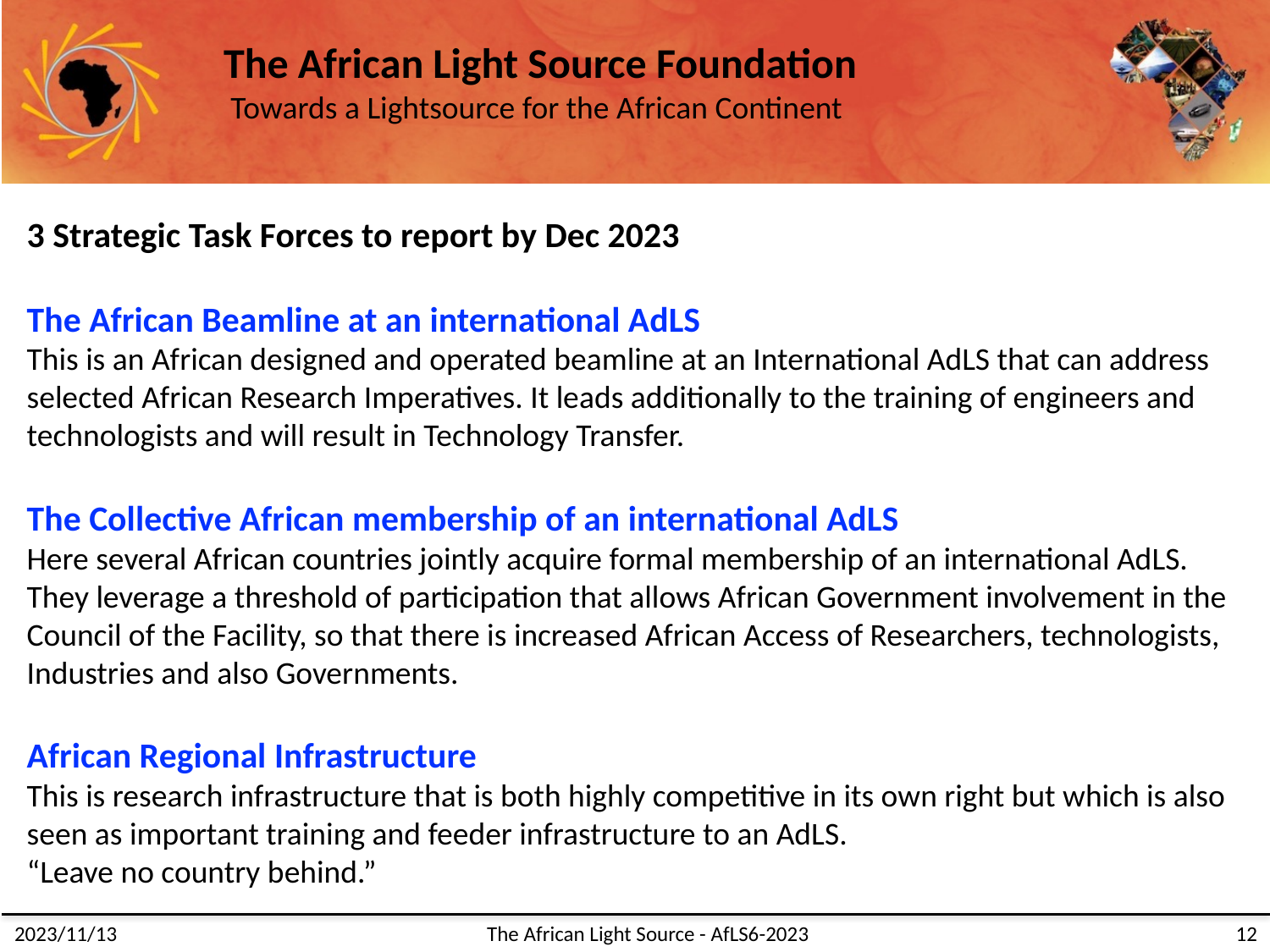

3 Strategic Task Forces to report by Dec 2023

The African Beamline at an international AdLS
This is an African designed and operated beamline at an International AdLS that can address selected African Research Imperatives. It leads additionally to the training of engineers and technologists and will result in Technology Transfer.

The Collective African membership of an international AdLS
Here several African countries jointly acquire formal membership of an international AdLS. They leverage a threshold of participation that allows African Government involvement in the Council of the Facility, so that there is increased African Access of Researchers, technologists, Industries and also Governments.

African Regional Infrastructure
This is research infrastructure that is both highly competitive in its own right but which is also seen as important training and feeder infrastructure to an AdLS.
“Leave no country behind.”

2023/11/13
The African Light Source - AfLS6-2023
12